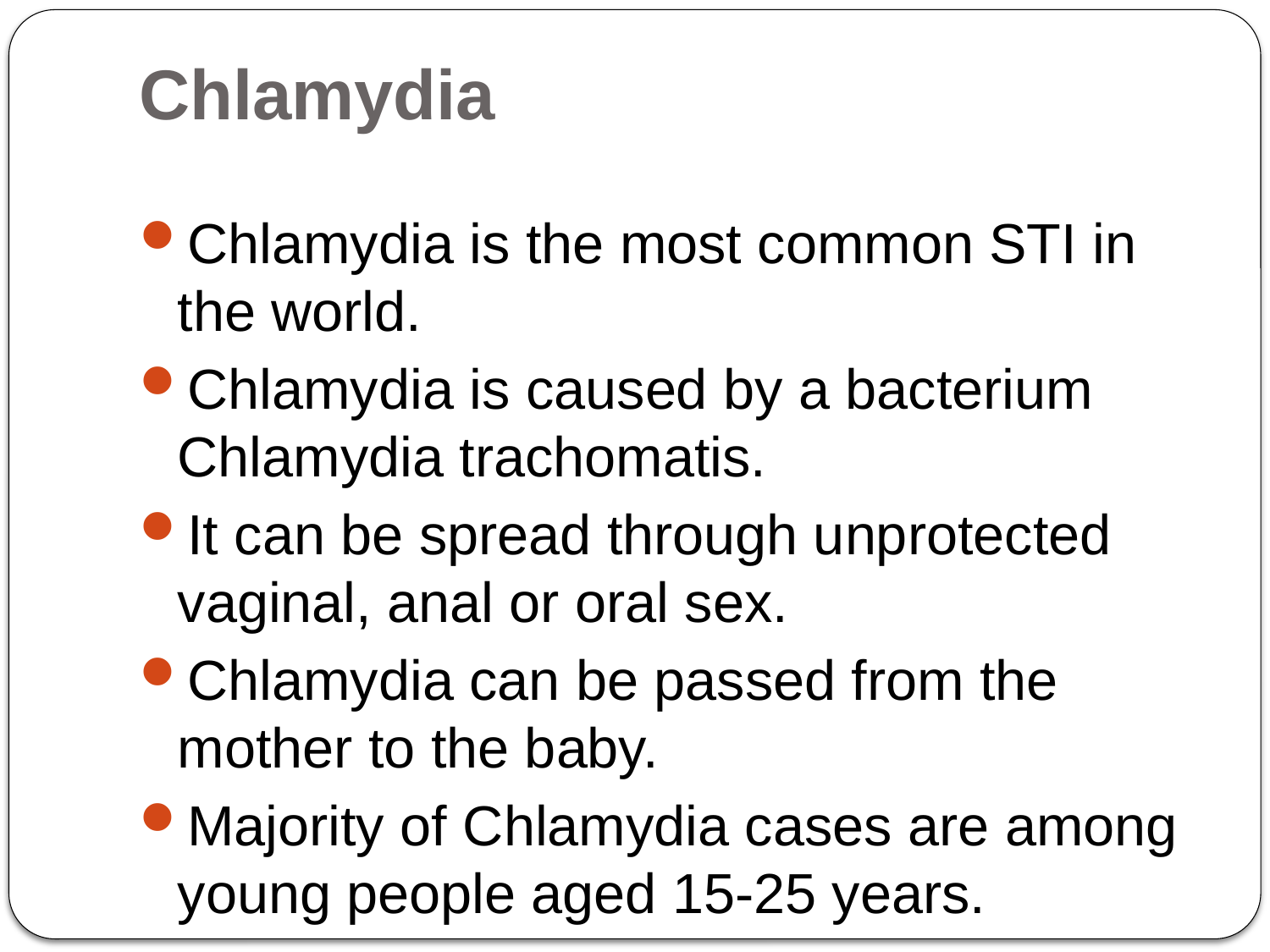

# Chlamydia
Chlamydia is the most common STI in the world.
Chlamydia is caused by a bacterium Chlamydia trachomatis.
It can be spread through unprotected vaginal, anal or oral sex.
Chlamydia can be passed from the mother to the baby.
Majority of Chlamydia cases are among young people aged 15-25 years.